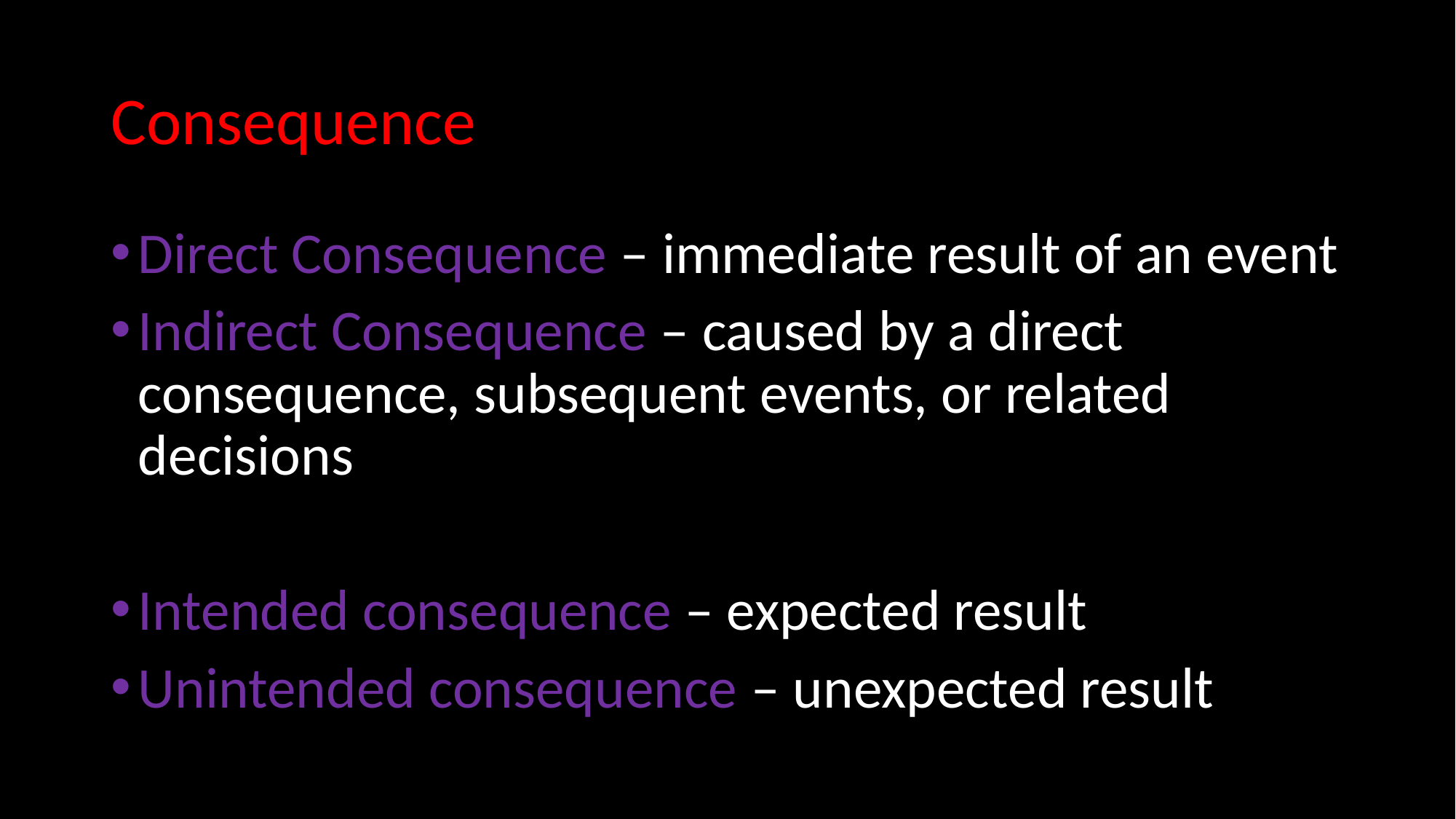

# Consequence
Direct Consequence – immediate result of an event
Indirect Consequence – caused by a direct consequence, subsequent events, or related decisions

Intended consequence – expected result
Unintended consequence – unexpected result